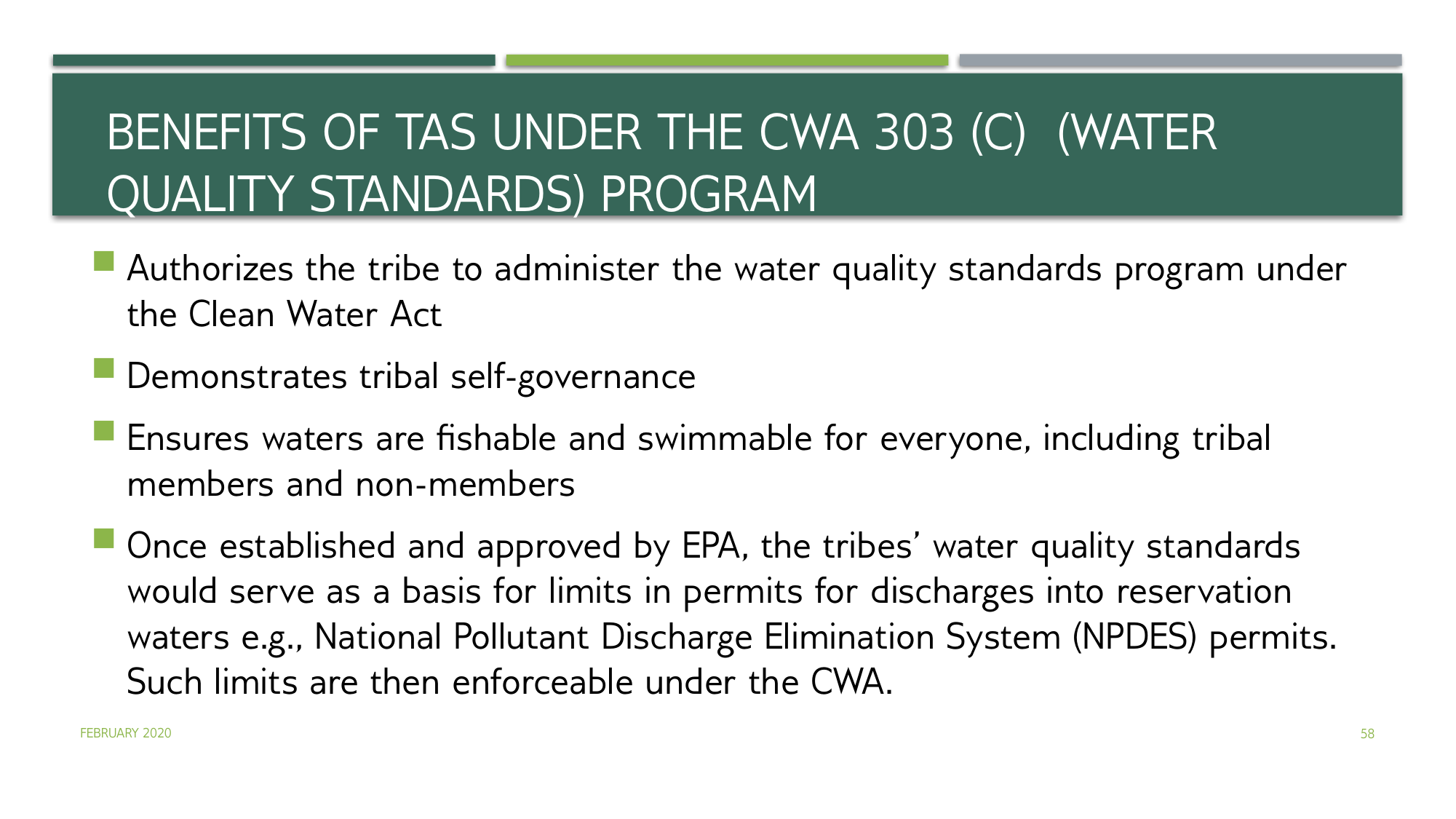

# Benefits of TAS under the CWA 303 (c)  (Water Quality Standards) program
Authorizes the tribe to administer the water quality standards program under the Clean Water Act
Demonstrates tribal self-governance
Ensures waters are fishable and swimmable for everyone, including tribal members and non-members
Once established and approved by EPA, the tribes’ water quality standards would serve as a basis for limits in permits for discharges into reservation waters e.g., National Pollutant Discharge Elimination System (NPDES) permits. Such limits are then enforceable under the CWA.
february 2020
58